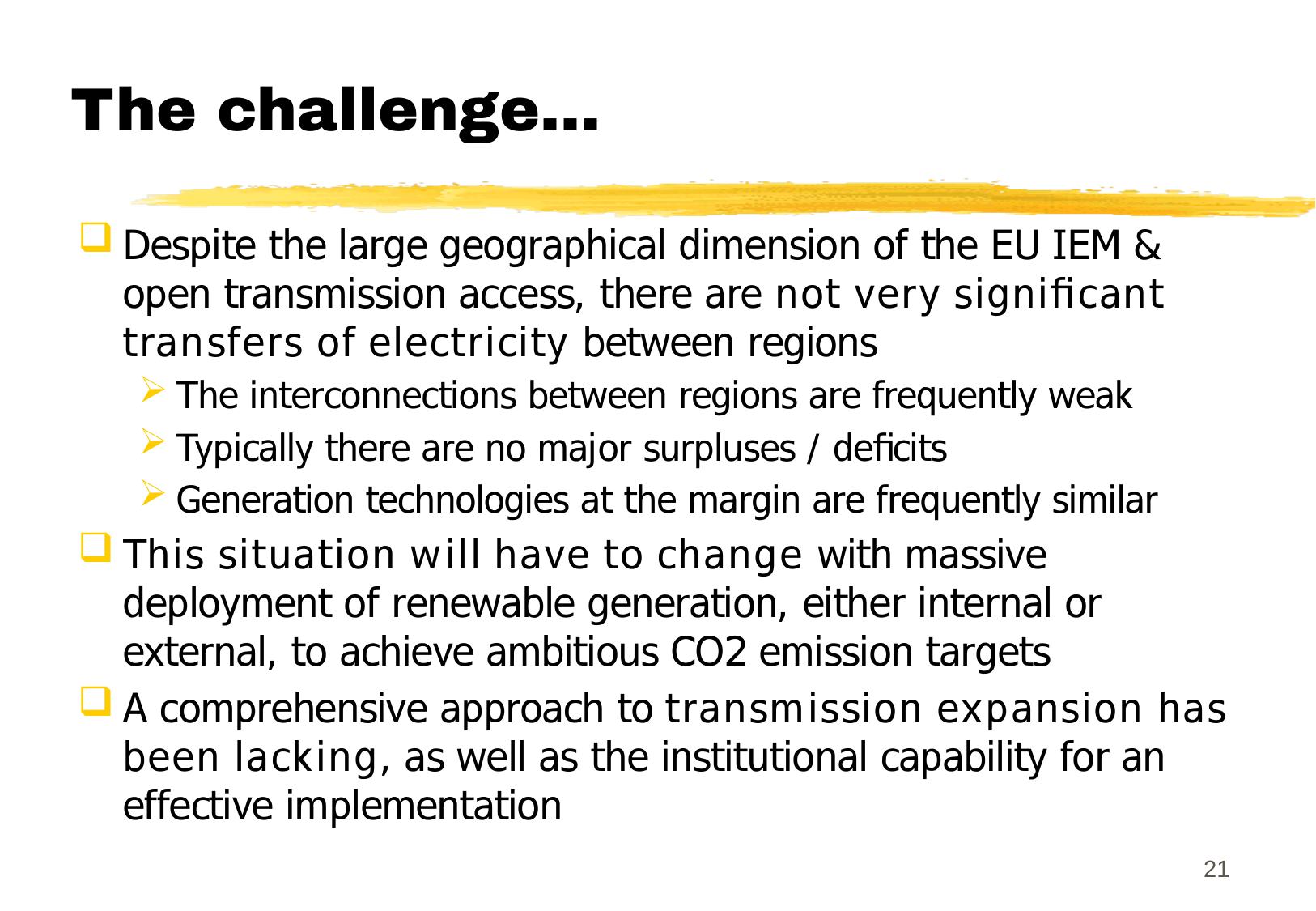

# The challenge…
Despite the large geographical dimension of the EU IEM & open transmission access, there are not very significant transfers of electricity between regions
The interconnections between regions are frequently weak
Typically there are no major surpluses / deficits
Generation technologies at the margin are frequently similar
This situation will have to change with massive deployment of renewable generation, either internal or external, to achieve ambitious CO2 emission targets
A comprehensive approach to transmission expansion has been lacking, as well as the institutional capability for an effective implementation
21